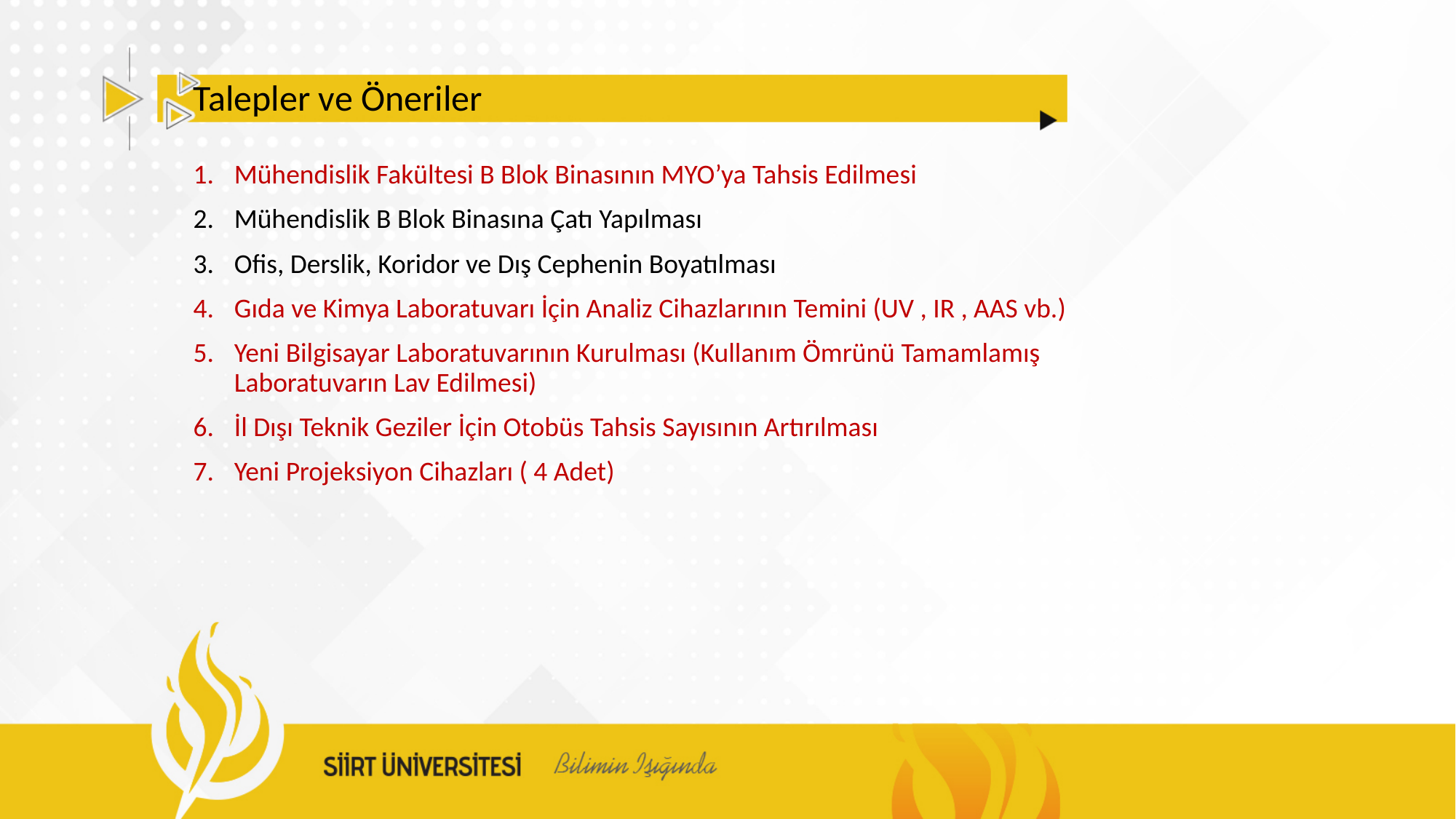

# Talepler ve Öneriler
Mühendislik Fakültesi B Blok Binasının MYO’ya Tahsis Edilmesi
Mühendislik B Blok Binasına Çatı Yapılması
Ofis, Derslik, Koridor ve Dış Cephenin Boyatılması
Gıda ve Kimya Laboratuvarı İçin Analiz Cihazlarının Temini (UV , IR , AAS vb.)
Yeni Bilgisayar Laboratuvarının Kurulması (Kullanım Ömrünü Tamamlamış Laboratuvarın Lav Edilmesi)
İl Dışı Teknik Geziler İçin Otobüs Tahsis Sayısının Artırılması
Yeni Projeksiyon Cihazları ( 4 Adet)